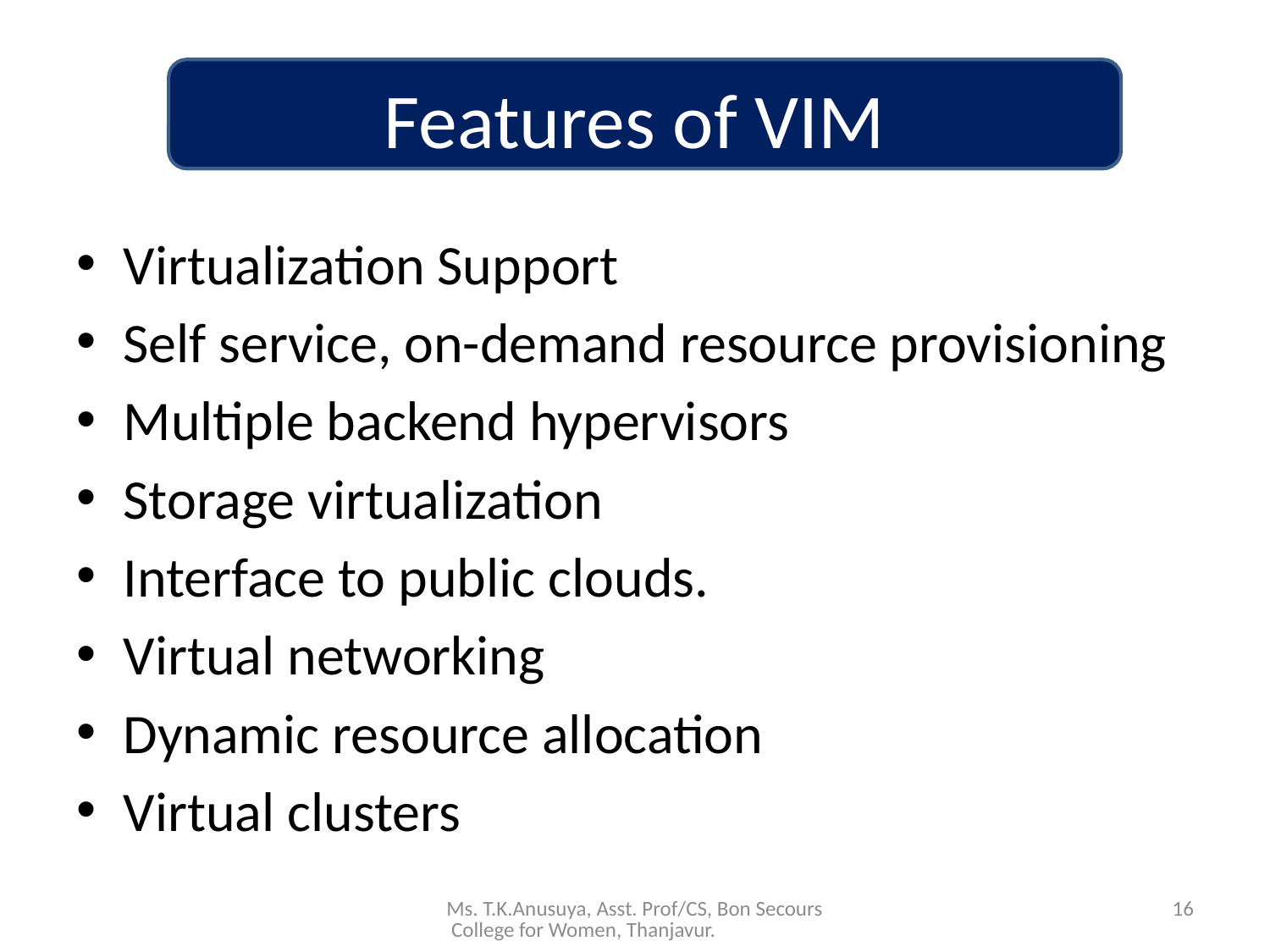

# Features of VIM

Virtualization Support
Self service, on-demand resource provisioning
Multiple backend hypervisors
Storage virtualization
Interface to public clouds.
Virtual networking
Dynamic resource allocation
Virtual clusters
Ms. T.K.Anusuya, Asst. Prof/CS, Bon Secours College for Women, Thanjavur.
16